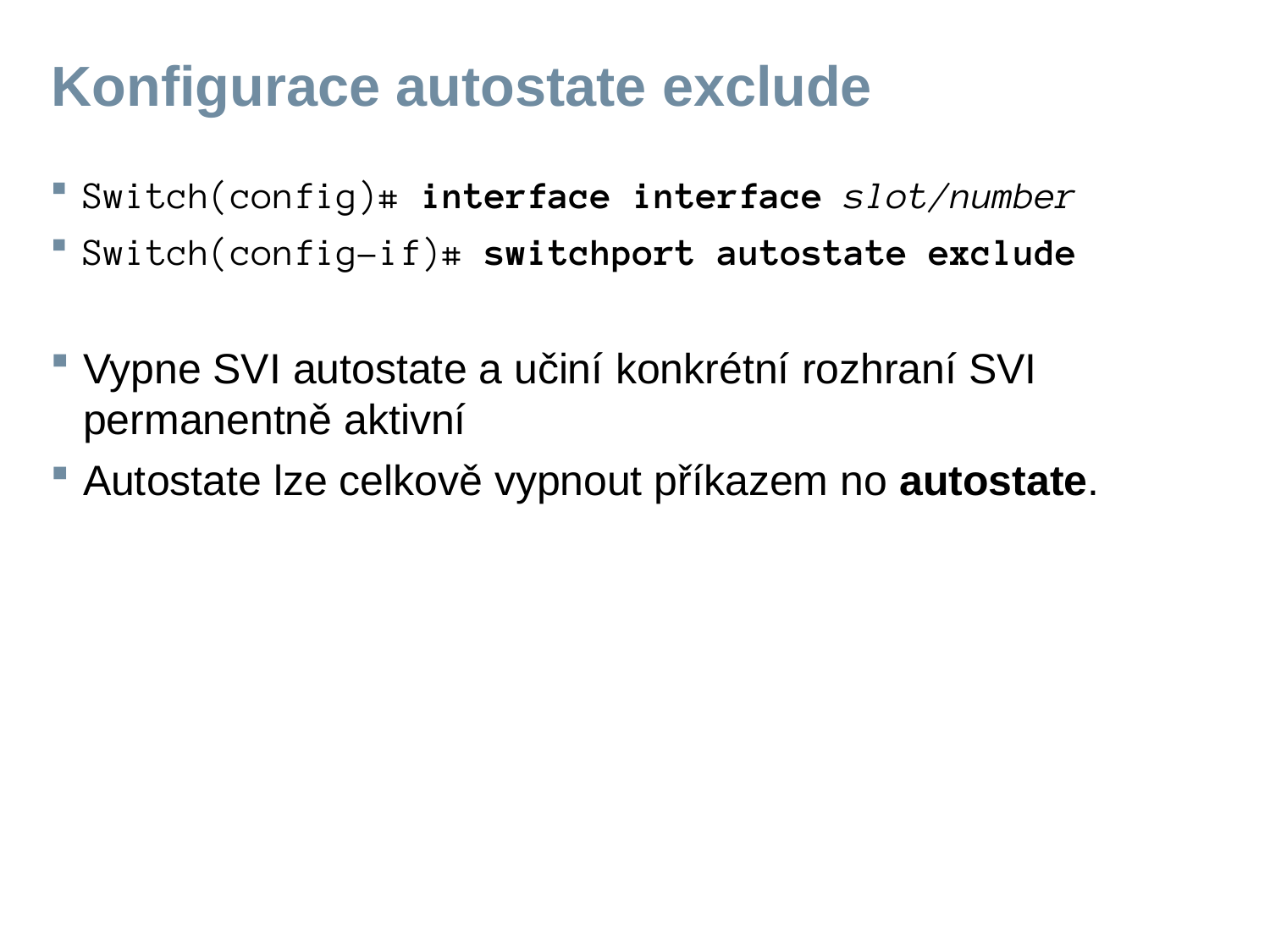

# Konfigurace autostate exclude
Switch(config)# interface interface slot/number
Switch(config-if)# switchport autostate exclude

Vypne SVI autostate a učiní konkrétní rozhraní SVI permanentně aktivní
Autostate lze celkově vypnout příkazem no autostate.